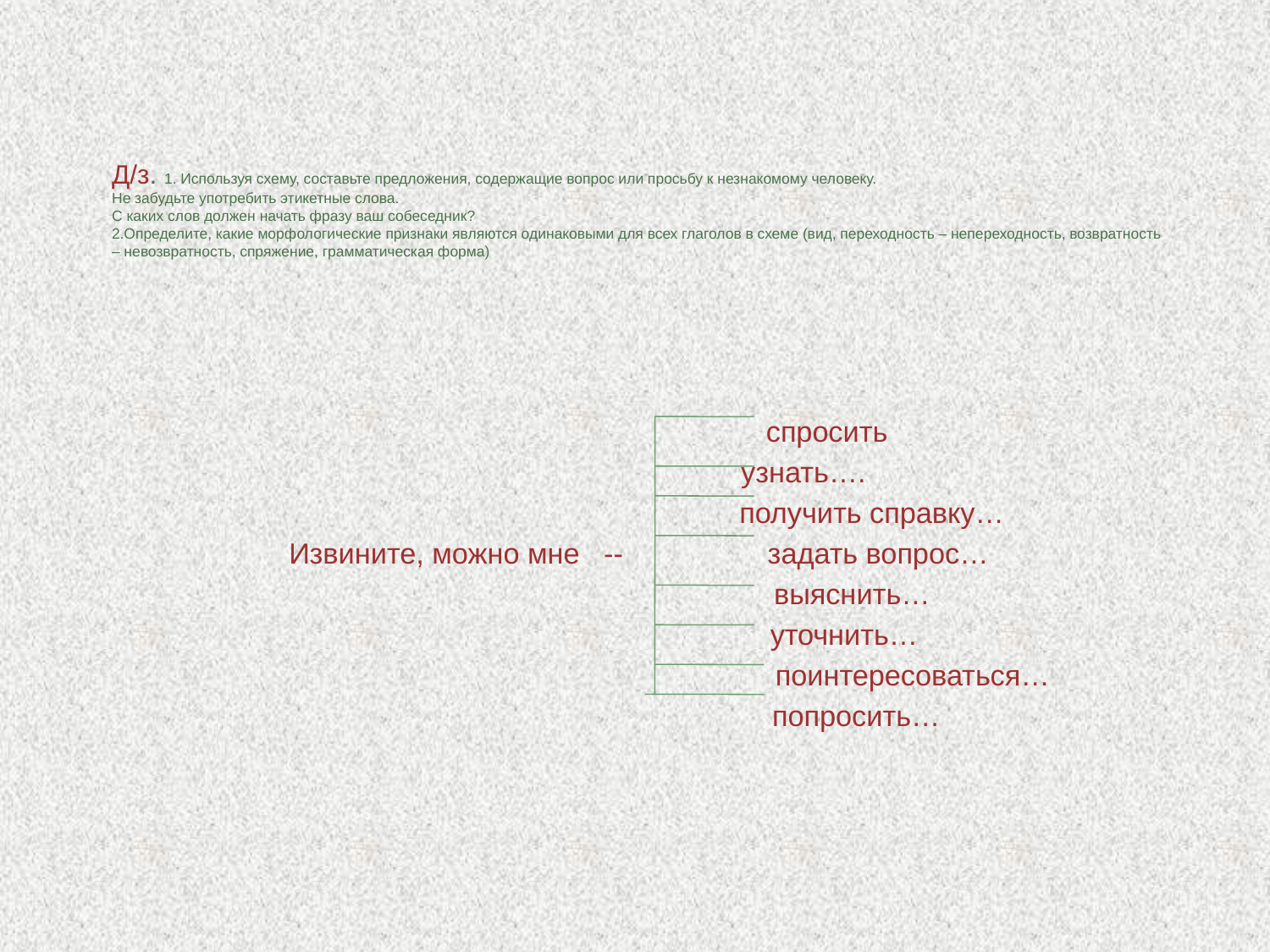

# Д/з. 1. Используя схему, составьте предложения, содержащие вопрос или просьбу к незнакомому человеку. Не забудьте употребить этикетные слова. С каких слов должен начать фразу ваш собеседник? 2.Определите, какие морфологические признаки являются одинаковыми для всех глаголов в схеме (вид, переходность – непереходность, возвратность – невозвратность, спряжение, грамматическая форма)

                                                 спросить
	                                  узнать….
	                                                   получить справку…
 Извините, можно мне   --                  задать вопрос…
                                                      выяснить…
                                                    уточнить…
                                                                     поинтересоваться…
                                                       попросить…